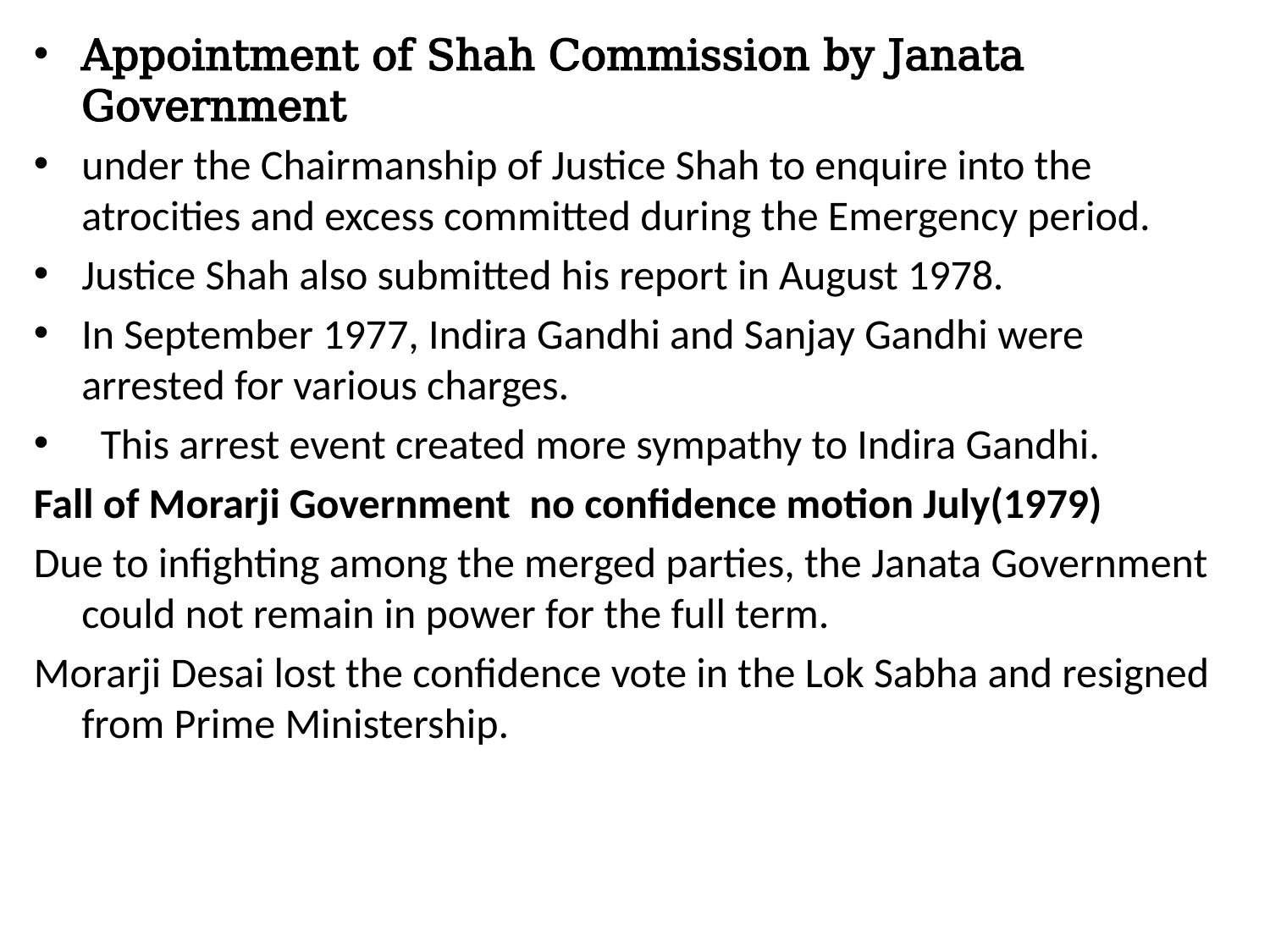

Appointment of Shah Commission by Janata Government
under the Chairmanship of Justice Shah to enquire into the atrocities and excess committed during the Emergency period.
Justice Shah also submitted his report in August 1978.
In September 1977, Indira Gandhi and Sanjay Gandhi were arrested for various charges.
  This arrest event created more sympathy to Indira Gandhi.
Fall of Morarji Government  no confidence motion July(1979)
Due to infighting among the merged parties, the Janata Government could not remain in power for the full term.
Morarji Desai lost the confidence vote in the Lok Sabha and resigned from Prime Ministership.